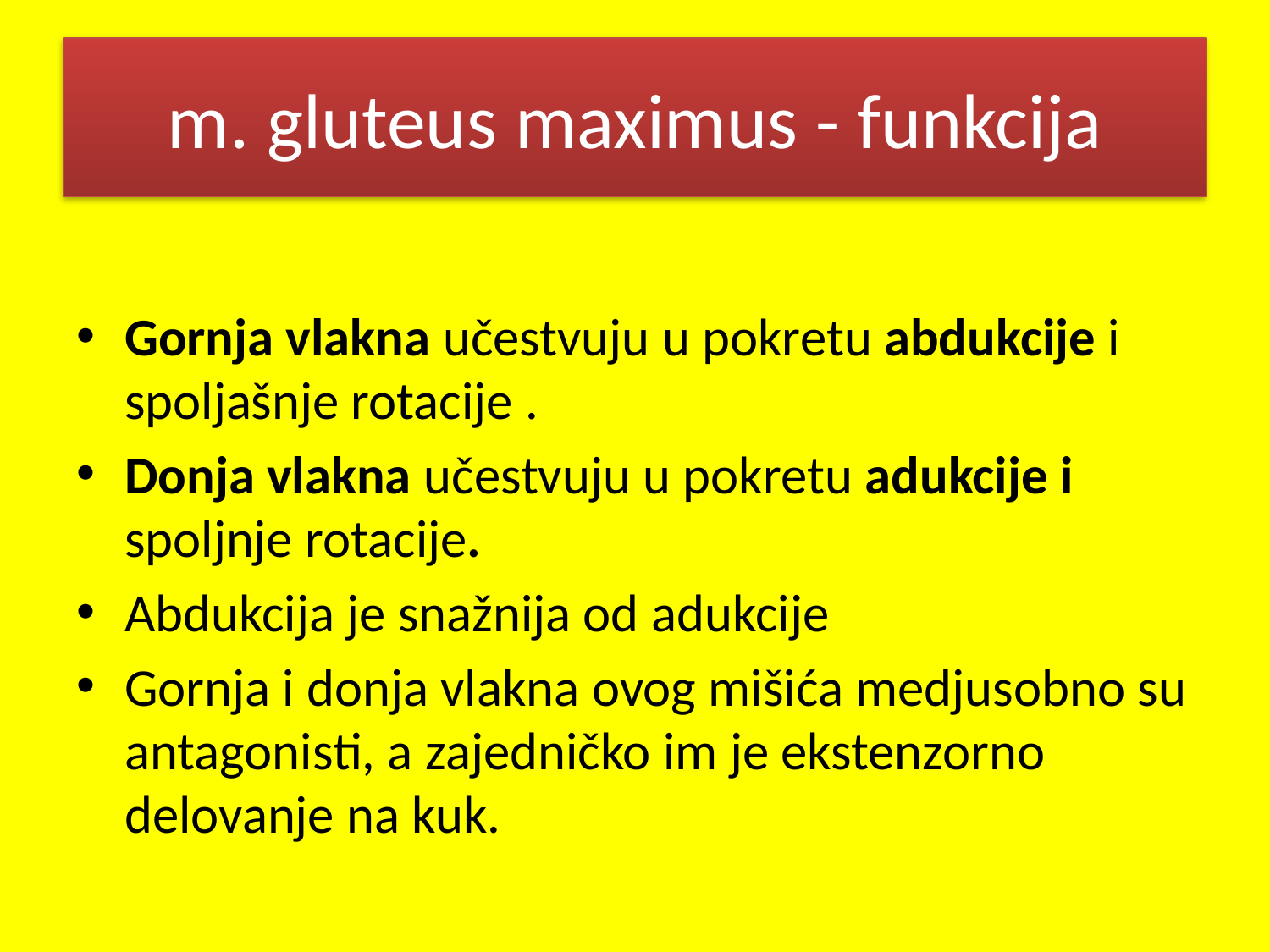

# m. gluteus maximus - funkcija

Gornja vlakna učestvuju u pokretu abdukcije i spoljašnje rotacije .
Donja vlakna učestvuju u pokretu adukcije i spoljnje rotacije.
Abdukcija je snažnija od adukcije
Gornja i donja vlakna ovog mišića medjusobno su antagonisti, a zajedničko im je ekstenzorno delovanje na kuk.